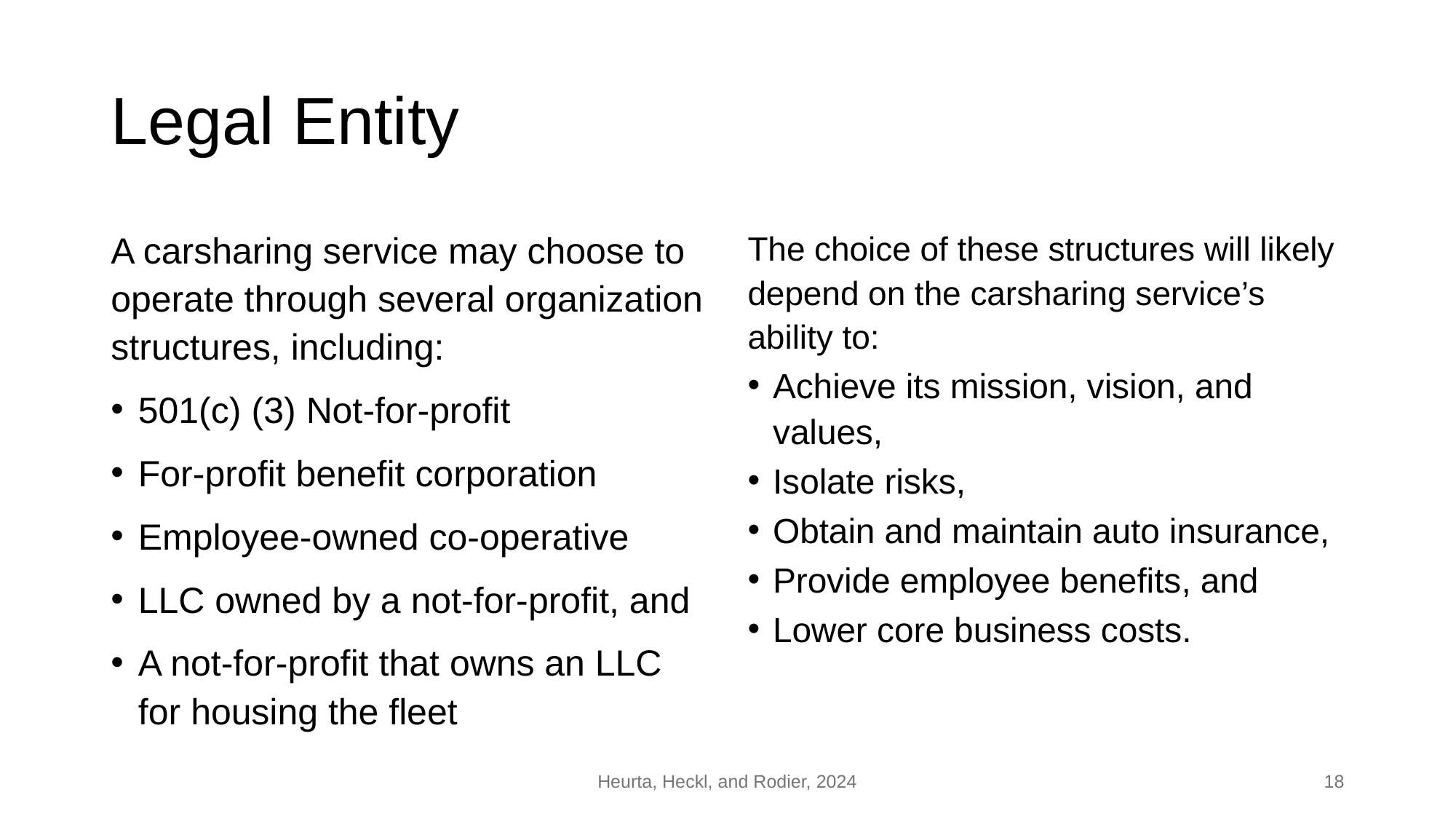

# Legal Entity
A carsharing service may choose to operate through several organization structures, including:
501(c) (3) Not-for-profit
For-profit benefit corporation
Employee-owned co-operative
LLC owned by a not-for-profit, and
A not-for-profit that owns an LLC for housing the fleet
The choice of these structures will likely depend on the carsharing service’s ability to:
Achieve its mission, vision, and values,
Isolate risks,
Obtain and maintain auto insurance,
Provide employee benefits, and
Lower core business costs.

Heurta, Heckl, and Rodier, 2024
18